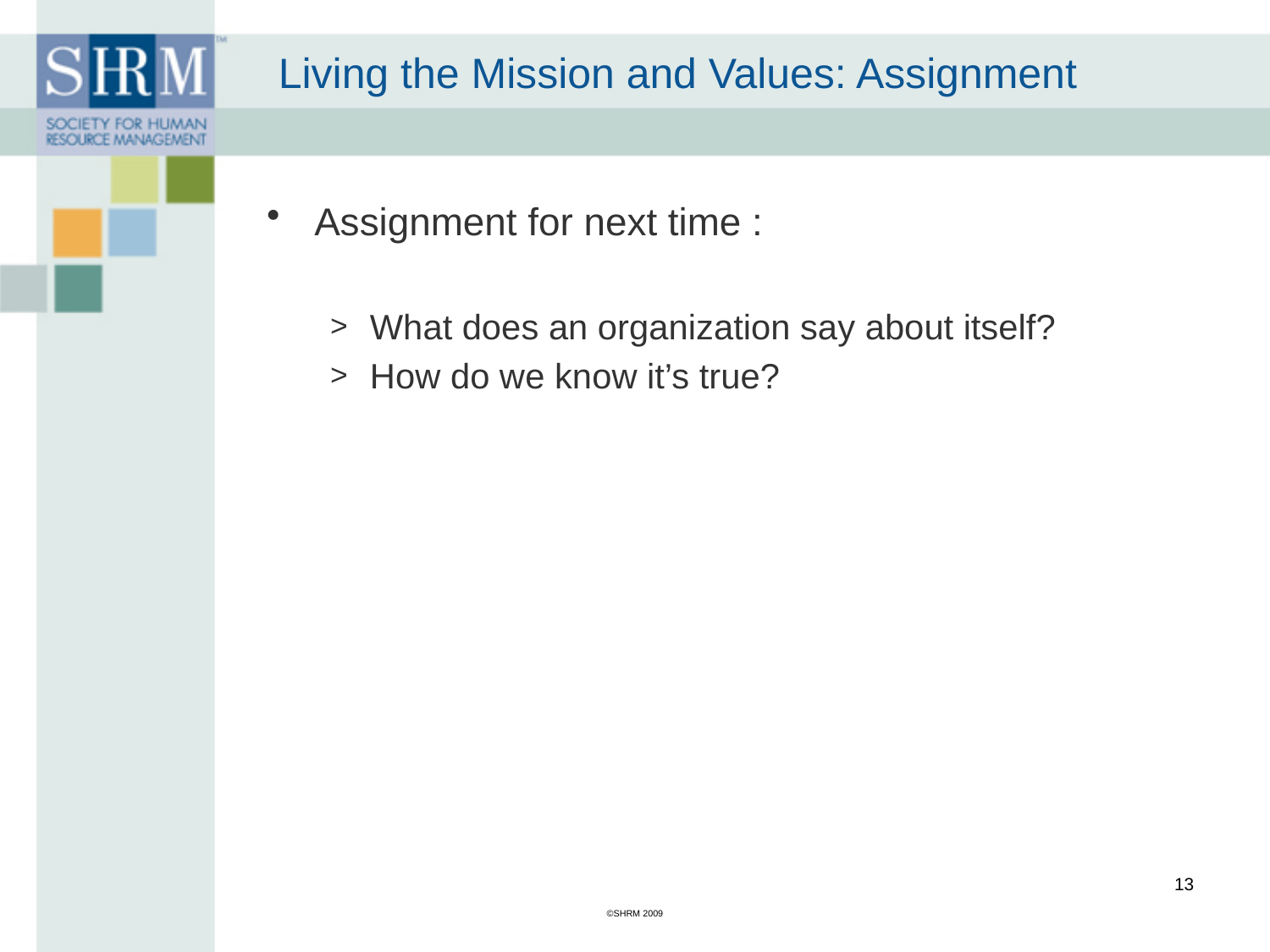

# Living the Mission and Values: Assignment
Assignment for next time :

What does an organization say about itself?
How do we know it’s true?
13
©SHRM 2009